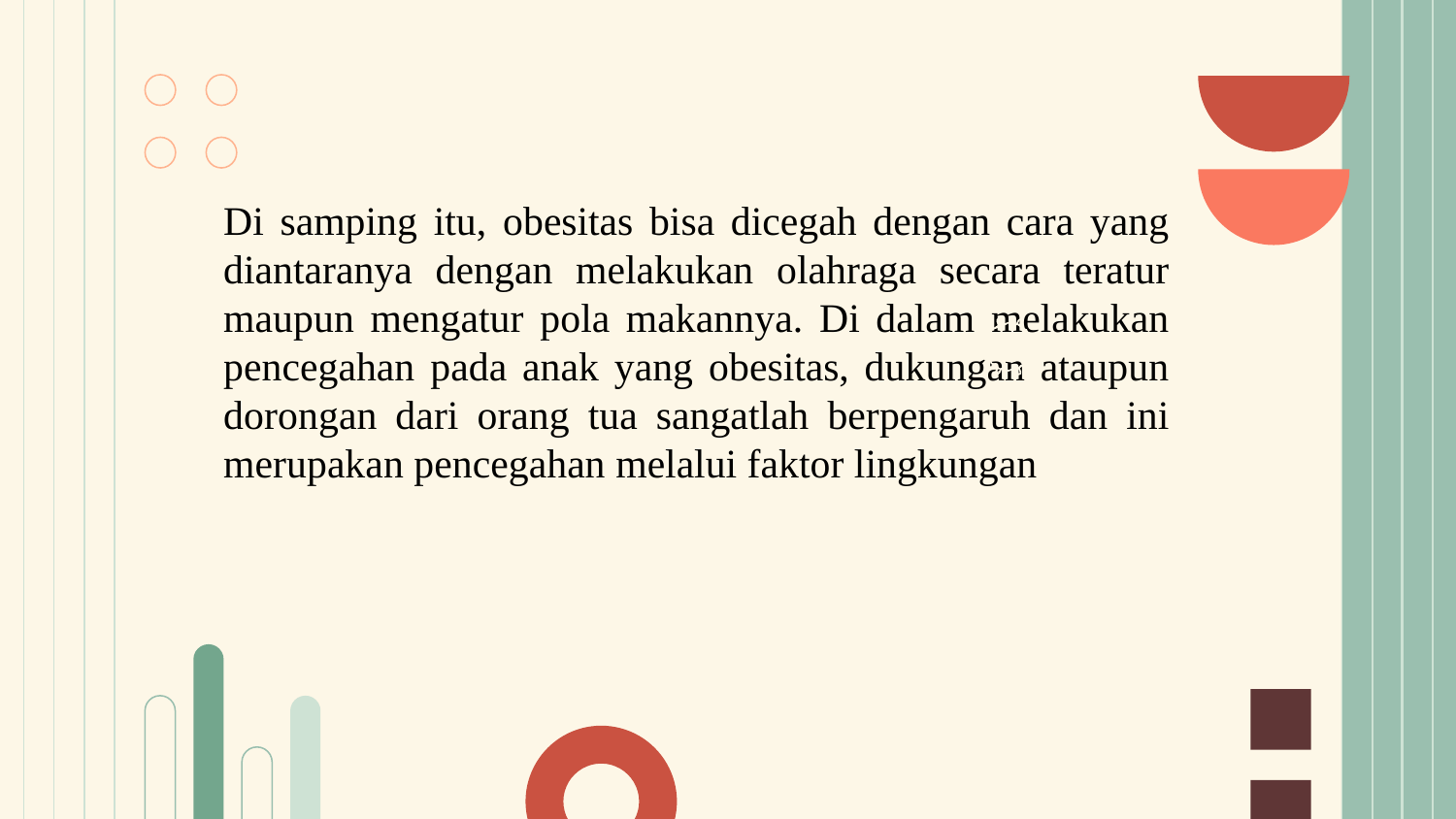

Di samping itu, obesitas bisa dicegah dengan cara yang diantaranya dengan melakukan olahraga secara teratur maupun mengatur pola makannya. Di dalam melakukan pencegahan pada anak yang obesitas, dukungan ataupun dorongan dari orang tua sangatlah berpengaruh dan ini merupakan pencegahan melalui faktor lingkungan